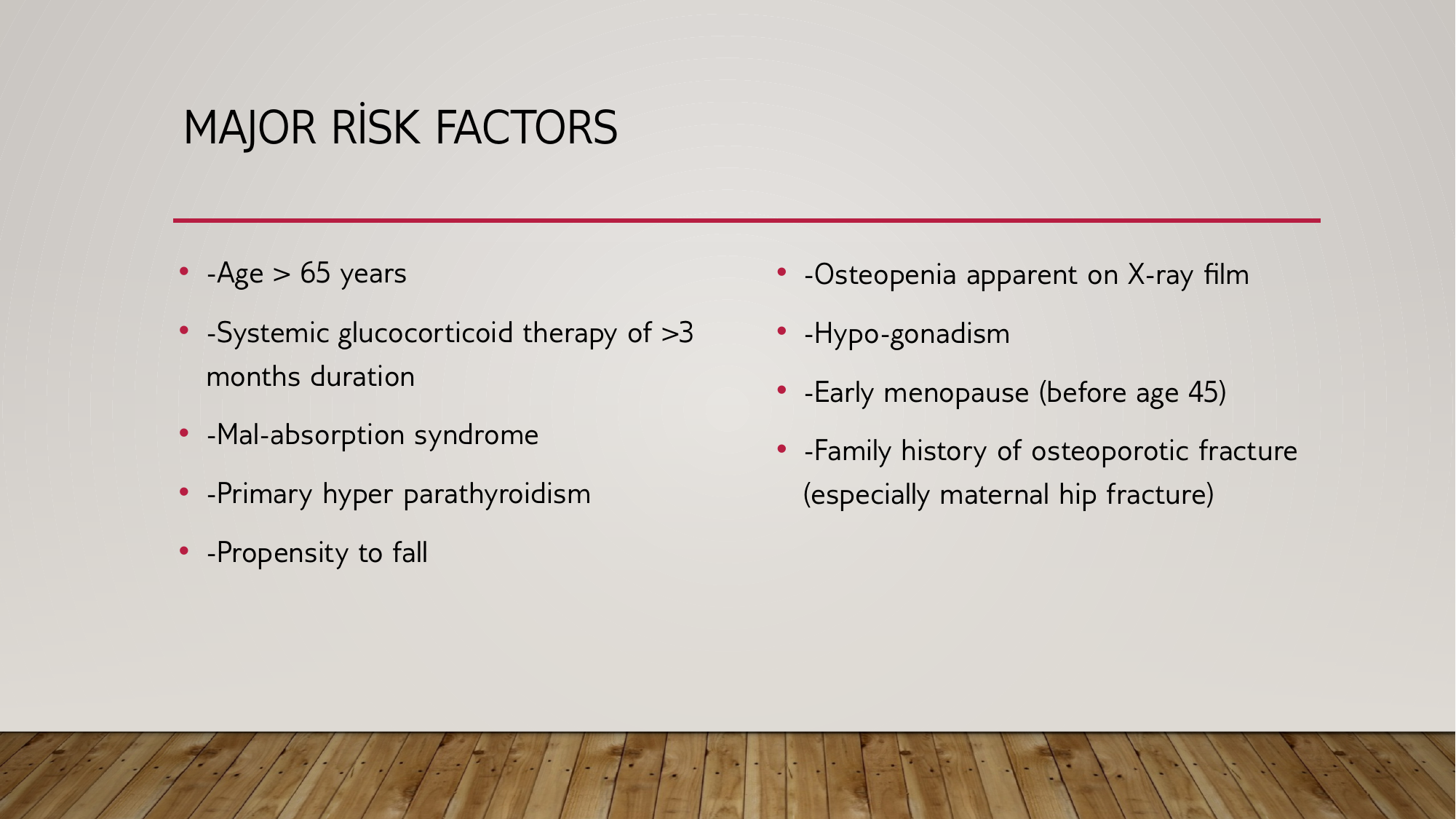

# Major risk factors
-Age > 65 years
-Systemic glucocorticoid therapy of >3 months duration
-Mal-absorption syndrome
-Primary hyper parathyroidism
-Propensity to fall

-Osteopenia apparent on X-ray film
-Hypo-gonadism
-Early menopause (before age 45)
-Family history of osteoporotic fracture (especially maternal hip fracture)